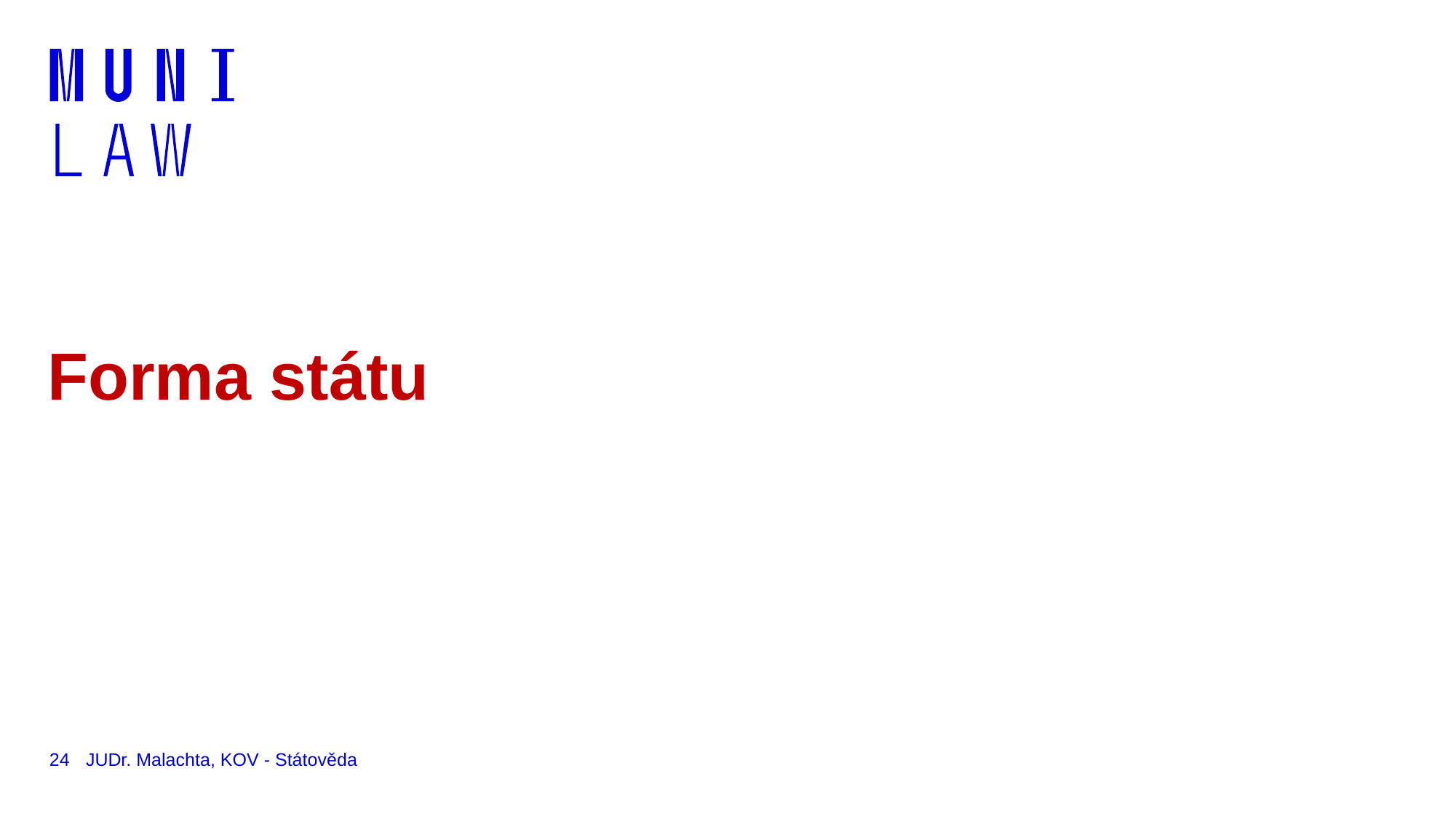

# Forma státu
24
JUDr. Malachta, KOV - Státověda